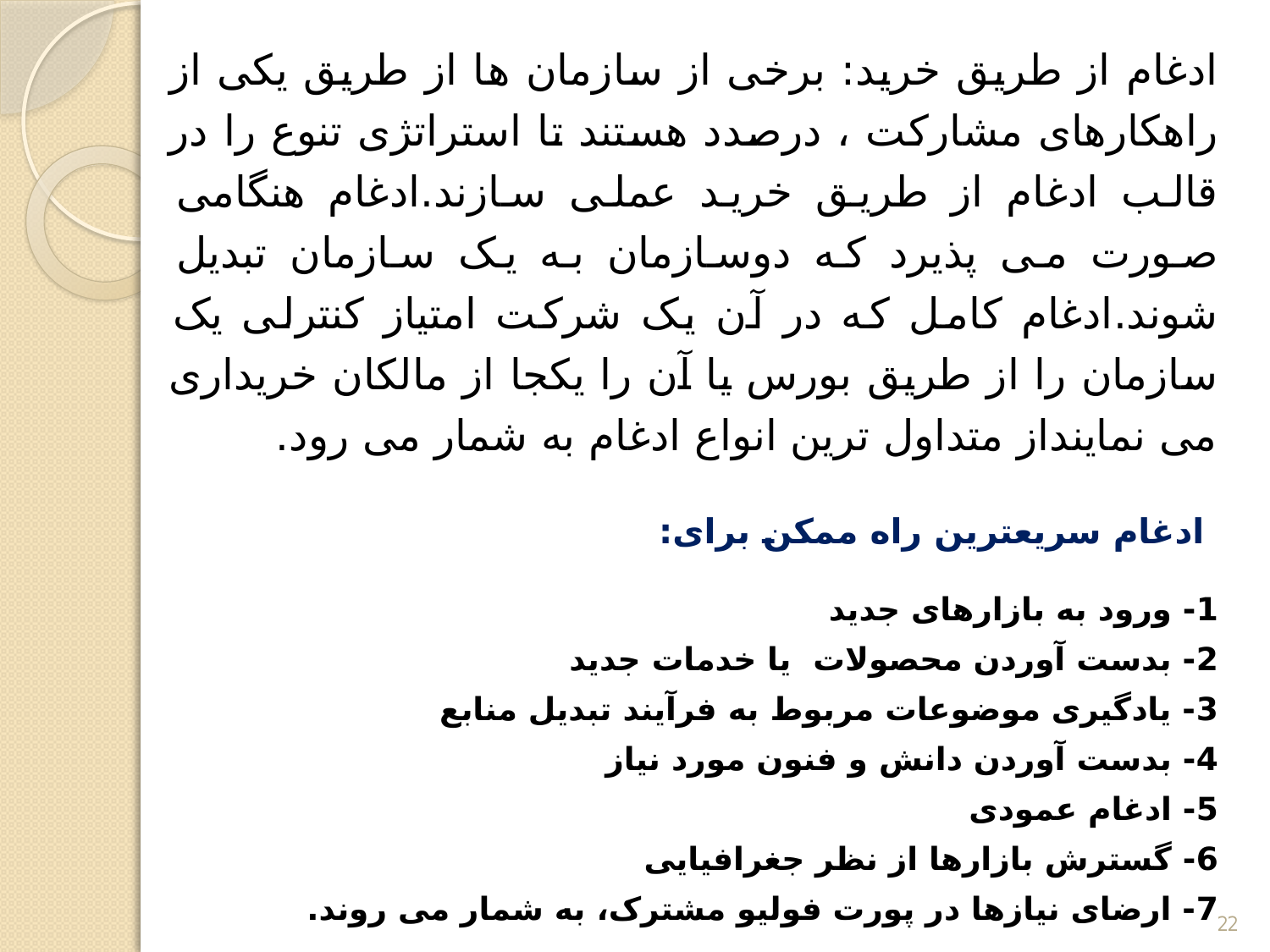

ادغام از طریق خرید: برخی از سازمان ها از طریق یکی از راهکارهای مشارکت ، درصدد هستند تا استراتژی تنوع را در قالب ادغام از طریق خرید عملی سازند.ادغام هنگامی صورت می پذیرد که دوسازمان به یک سازمان تبدیل شوند.ادغام کامل که در آن یک شرکت امتیاز کنترلی یک سازمان را از طریق بورس یا آن را یکجا از مالکان خریداری می نماینداز متداول ترین انواع ادغام به شمار می رود.

 ادغام سریعترین راه ممکن برای:

1- ورود به بازارهای جدید
2- بدست آوردن محصولات  یا خدمات جدید
3- یادگیری موضوعات مربوط به فرآیند تبدیل منابع
4- بدست آوردن دانش و فنون مورد نیاز
5- ادغام عمودی
6- گسترش بازارها از نظر جغرافیایی
7- ارضای نیازها در پورت فولیو مشترک، به شمار می روند.

22